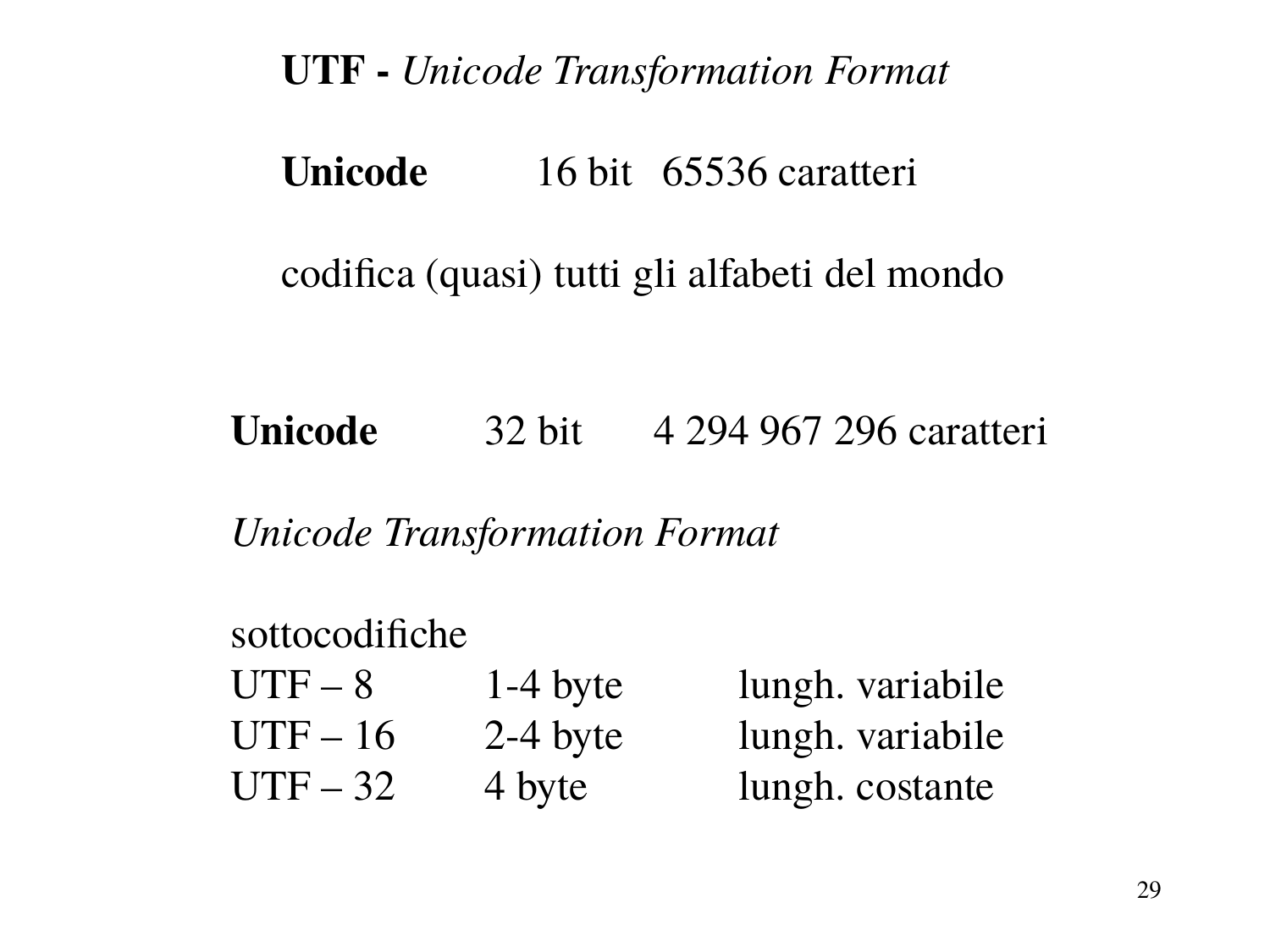

UTF - Unicode Transformation Format

Unicode	16 bit	65536 caratteri

codifica (quasi) tutti gli alfabeti del mondo
Unicode	32 bit	    4 294 967 296 caratteri

Unicode Transformation Format

sottocodifiche
UTF – 8	1-4 byte	lungh. variabile
UTF – 16	2-4 byte	lungh. variabile
UTF – 32	4 byte		lungh. costante
29